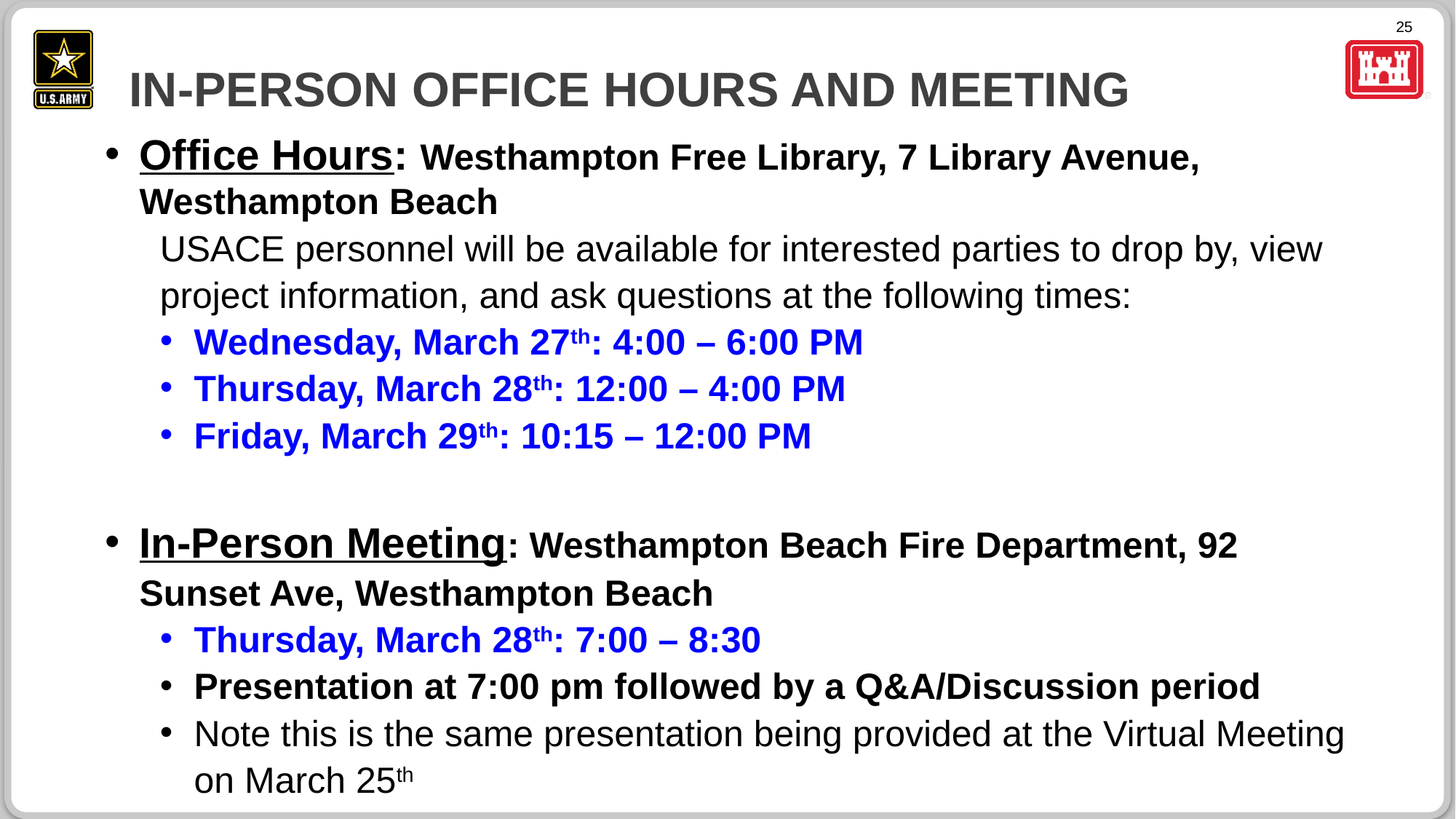

# In-person office hours and meeting
Office Hours: Westhampton Free Library, 7 Library Avenue, Westhampton Beach
USACE personnel will be available for interested parties to drop by, view project information, and ask questions at the following times:
Wednesday, March 27th: 4:00 – 6:00 PM
Thursday, March 28th: 12:00 – 4:00 PM
Friday, March 29th: 10:15 – 12:00 PM

In-Person Meeting: Westhampton Beach Fire Department, 92 Sunset Ave, Westhampton Beach
Thursday, March 28th: 7:00 – 8:30
Presentation at 7:00 pm followed by a Q&A/Discussion period
Note this is the same presentation being provided at the Virtual Meeting on March 25th